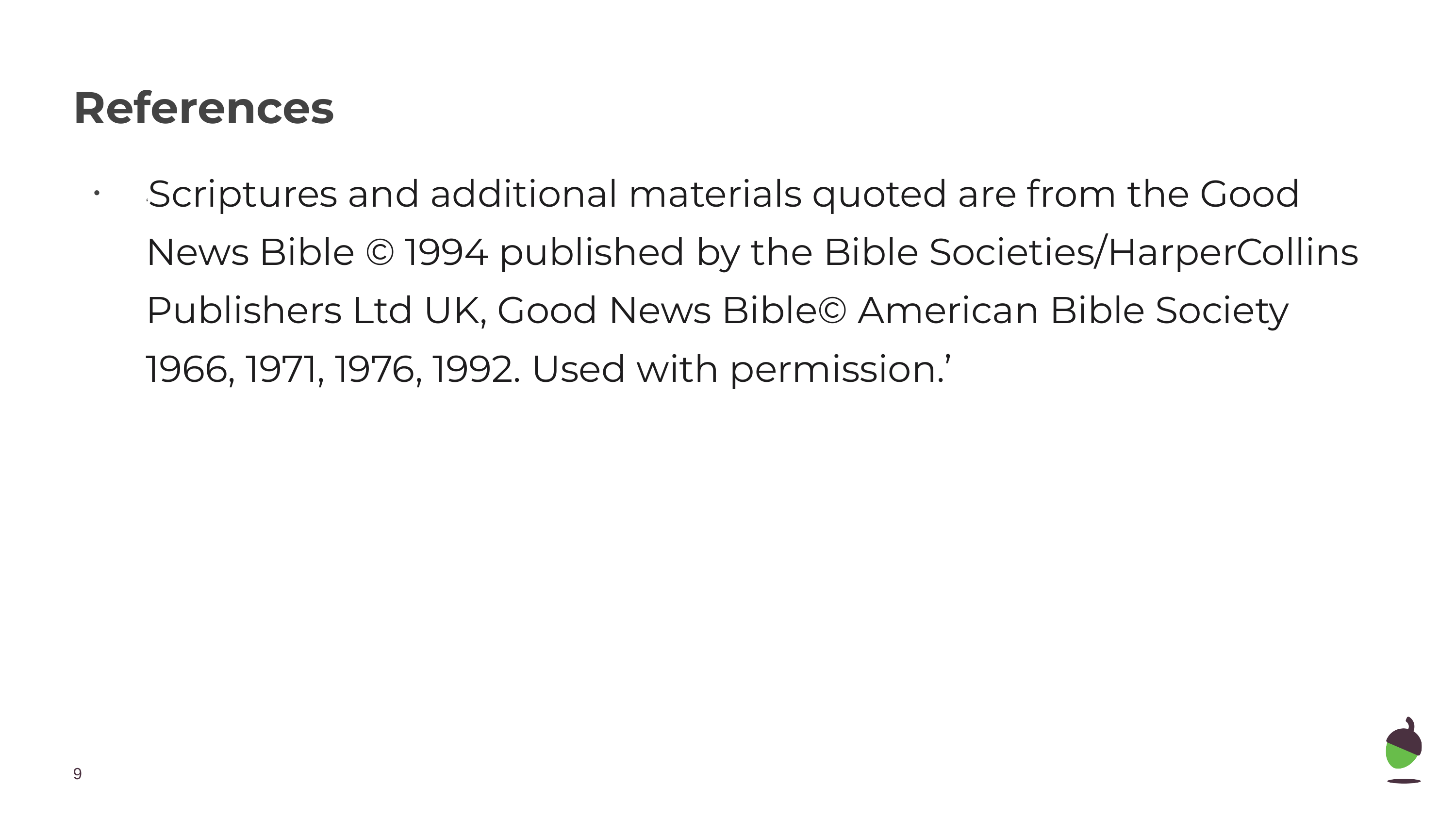

# References
‘Scriptures and additional materials quoted are from the Good News Bible © 1994 published by the Bible Societies/HarperCollins Publishers Ltd UK, Good News Bible© American Bible Society 1966, 1971, 1976, 1992. Used with permission.’

9